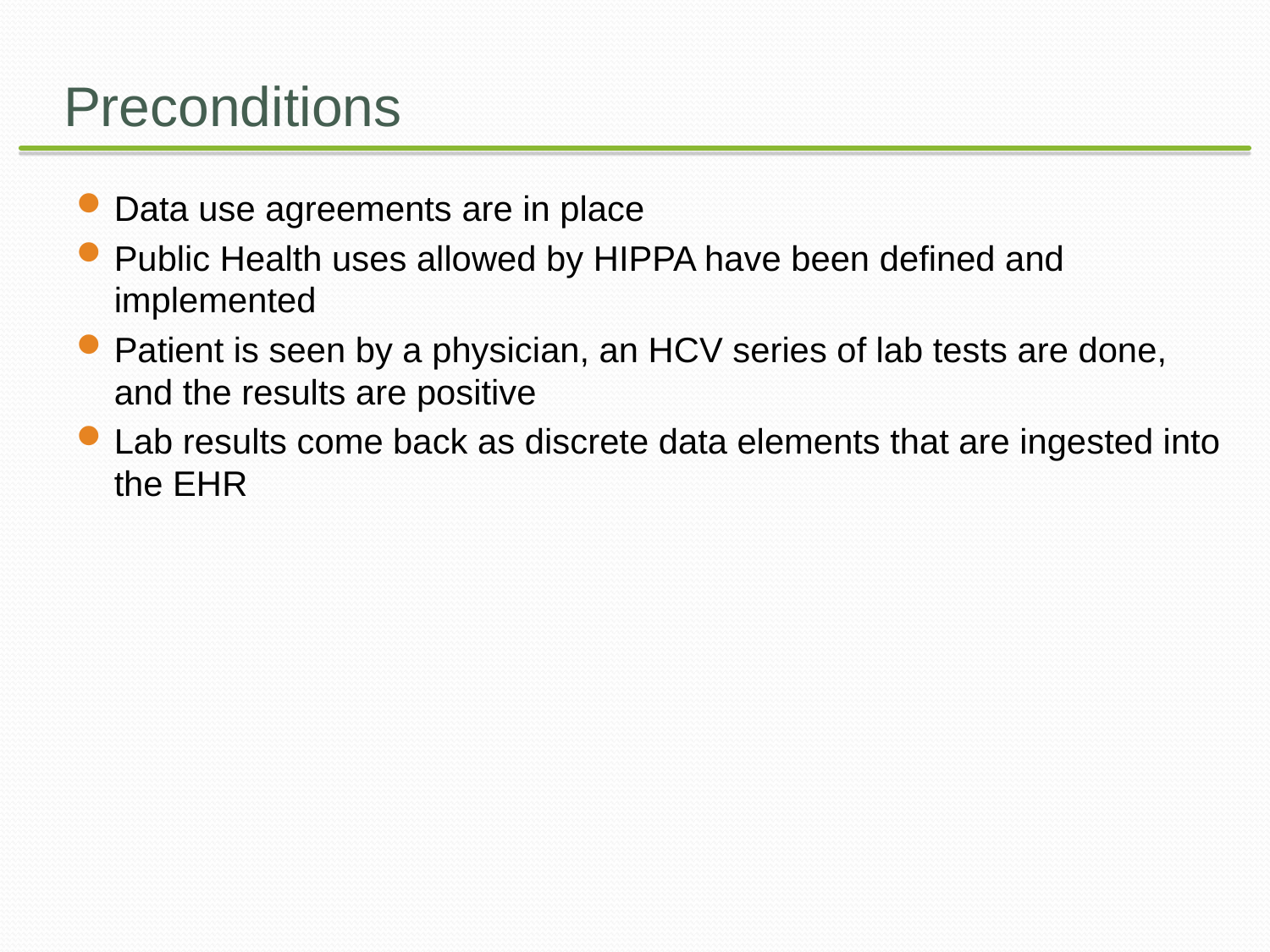

# Preconditions
Data use agreements are in place
Public Health uses allowed by HIPPA have been defined and implemented
Patient is seen by a physician, an HCV series of lab tests are done, and the results are positive
Lab results come back as discrete data elements that are ingested into the EHR